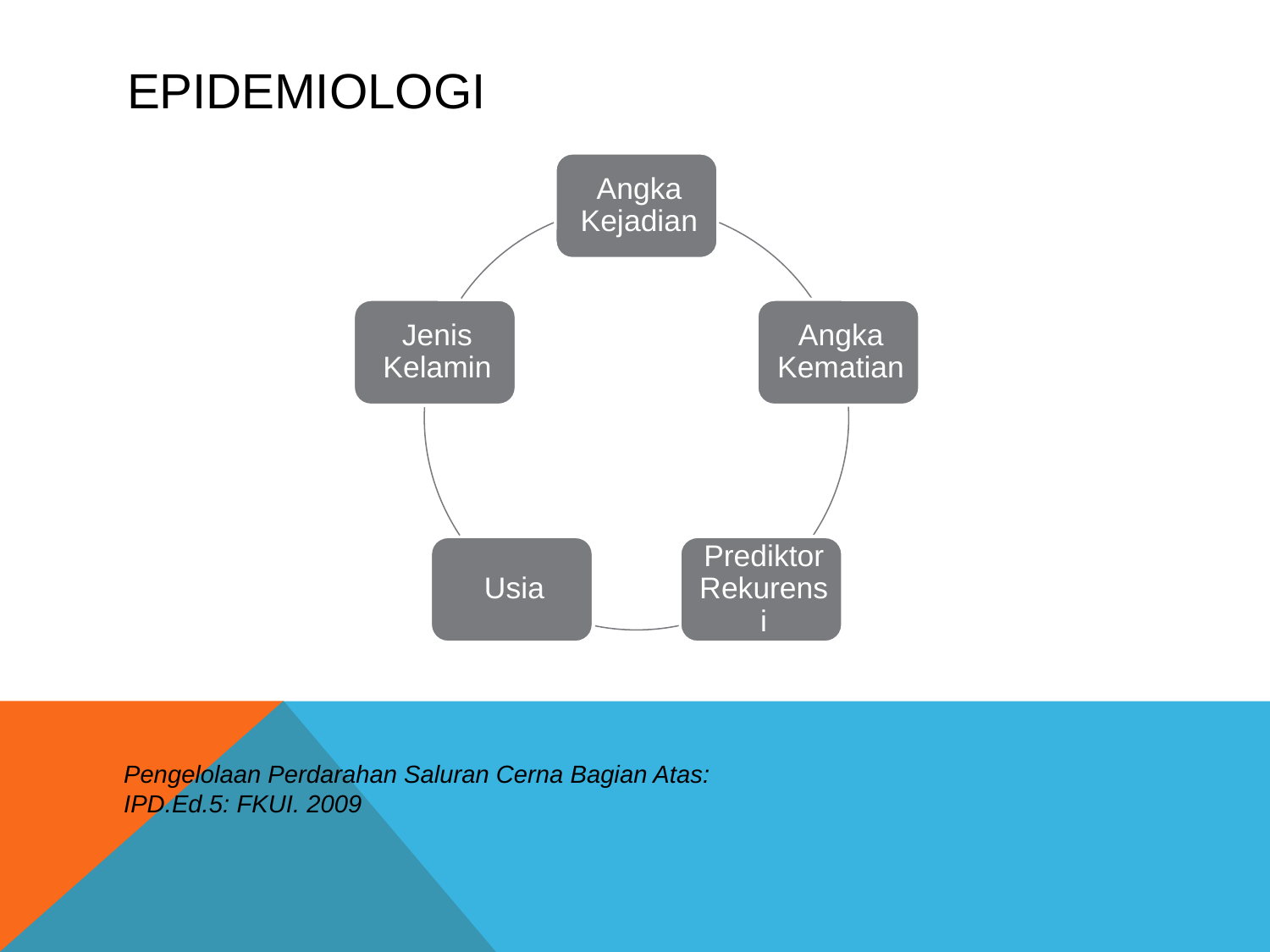

# EPIDEMIOLOGI
Angka Kejadian
Angka Kematian
Prediktor Rekurensi
Usia
Jenis Kelamin
Pengelolaan Perdarahan Saluran Cerna Bagian Atas: IPD.Ed.5: FKUI. 2009